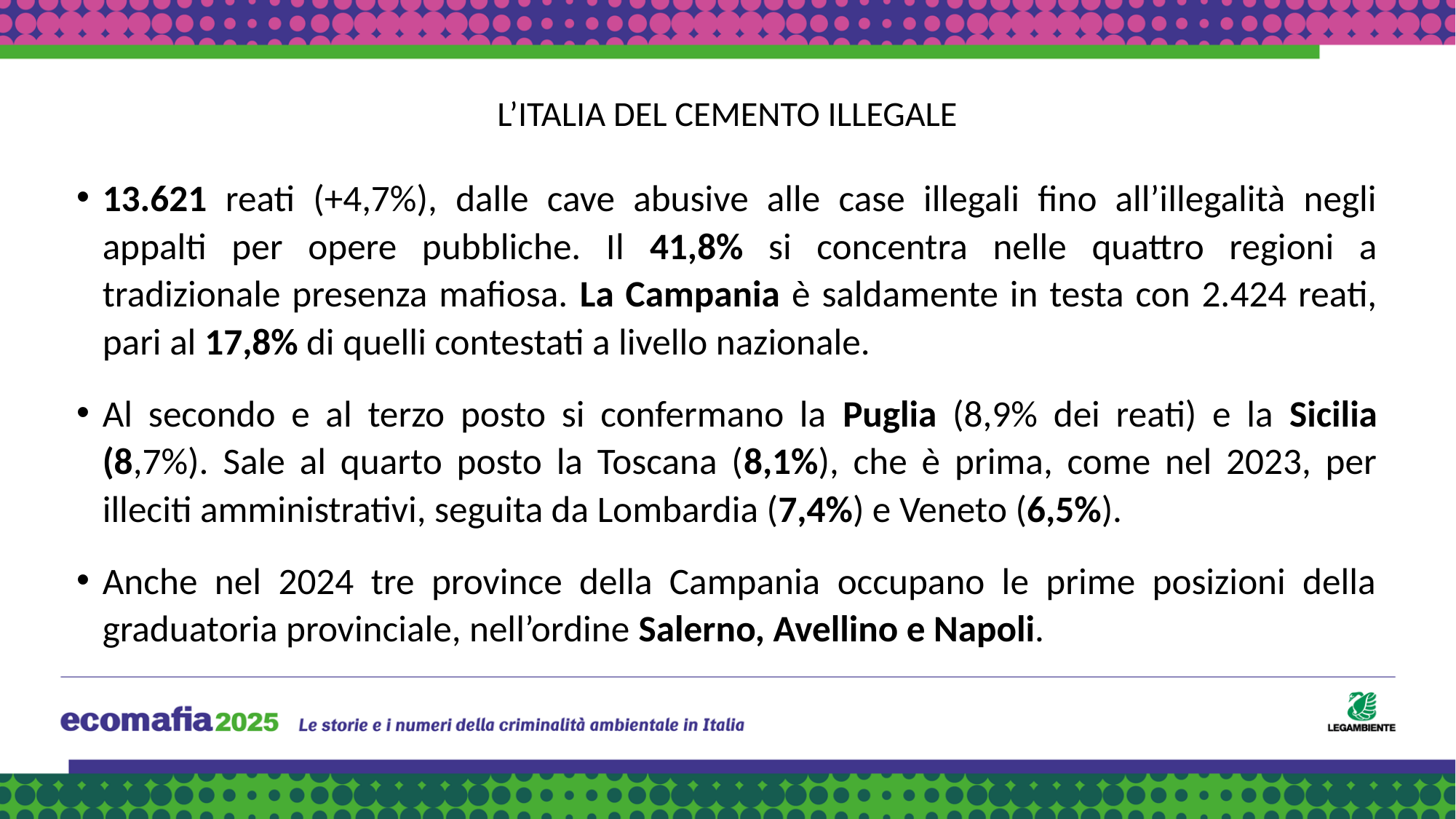

# L’ITALIA DEL CEMENTO ILLEGALE
13.621 reati (+4,7%), dalle cave abusive alle case illegali fino all’illegalità negli appalti per opere pubbliche. Il 41,8% si concentra nelle quattro regioni a tradizionale presenza mafiosa. La Campania è saldamente in testa con 2.424 reati, pari al 17,8% di quelli contestati a livello nazionale.
Al secondo e al terzo posto si confermano la Puglia (8,9% dei reati) e la Sicilia (8,7%). Sale al quarto posto la Toscana (8,1%), che è prima, come nel 2023, per illeciti amministrativi, seguita da Lombardia (7,4%) e Veneto (6,5%).
Anche nel 2024 tre province della Campania occupano le prime posizioni della graduatoria provinciale, nell’ordine Salerno, Avellino e Napoli.